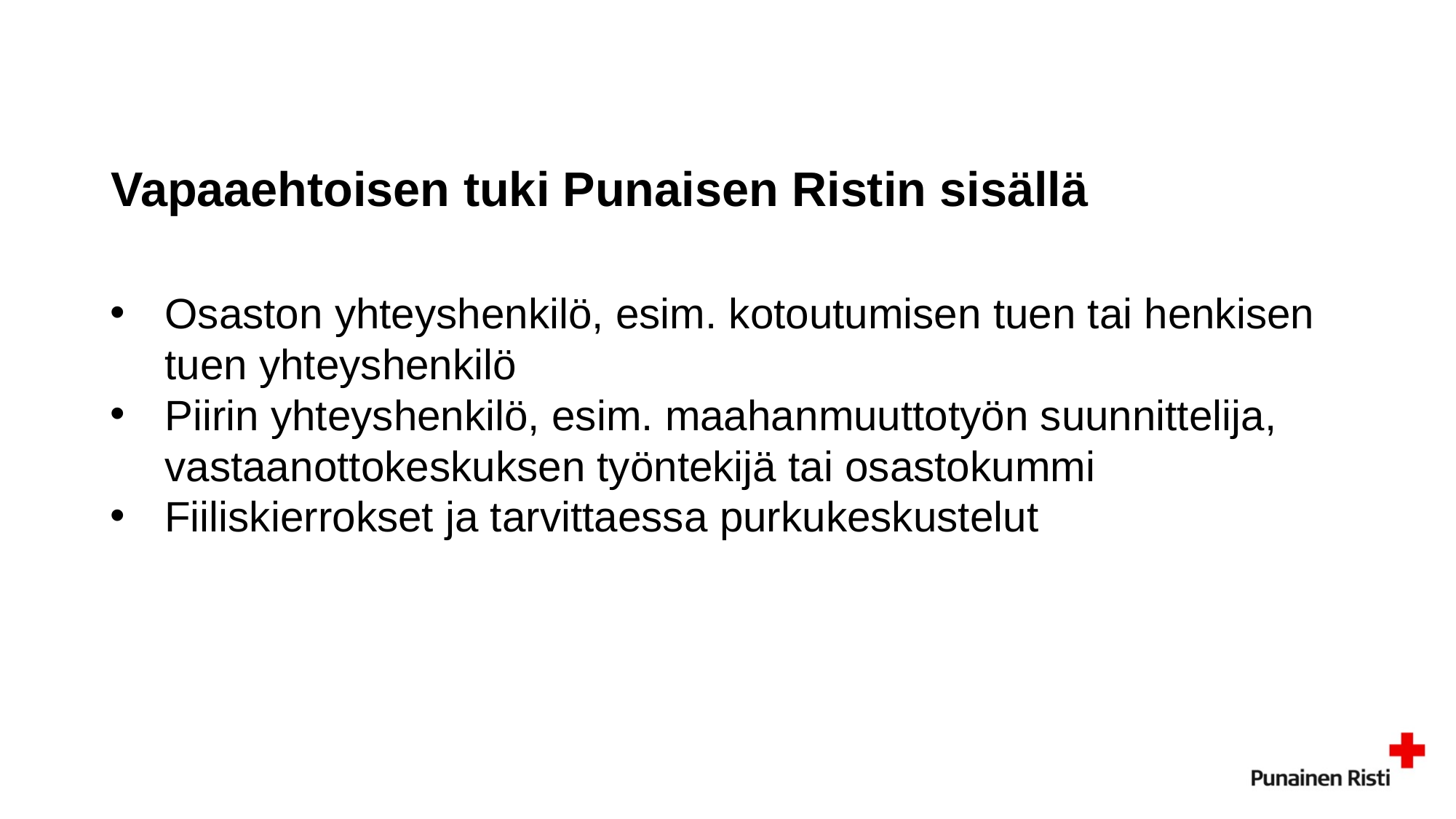

# Vapaaehtoisen tuki Punaisen Ristin sisällä
Osaston yhteyshenkilö, esim. kotoutumisen tuen tai henkisen tuen yhteyshenkilö
Piirin yhteyshenkilö, esim. maahanmuuttotyön suunnittelija, vastaanottokeskuksen työntekijä tai osastokummi
Fiiliskierrokset ja tarvittaessa purkukeskustelut